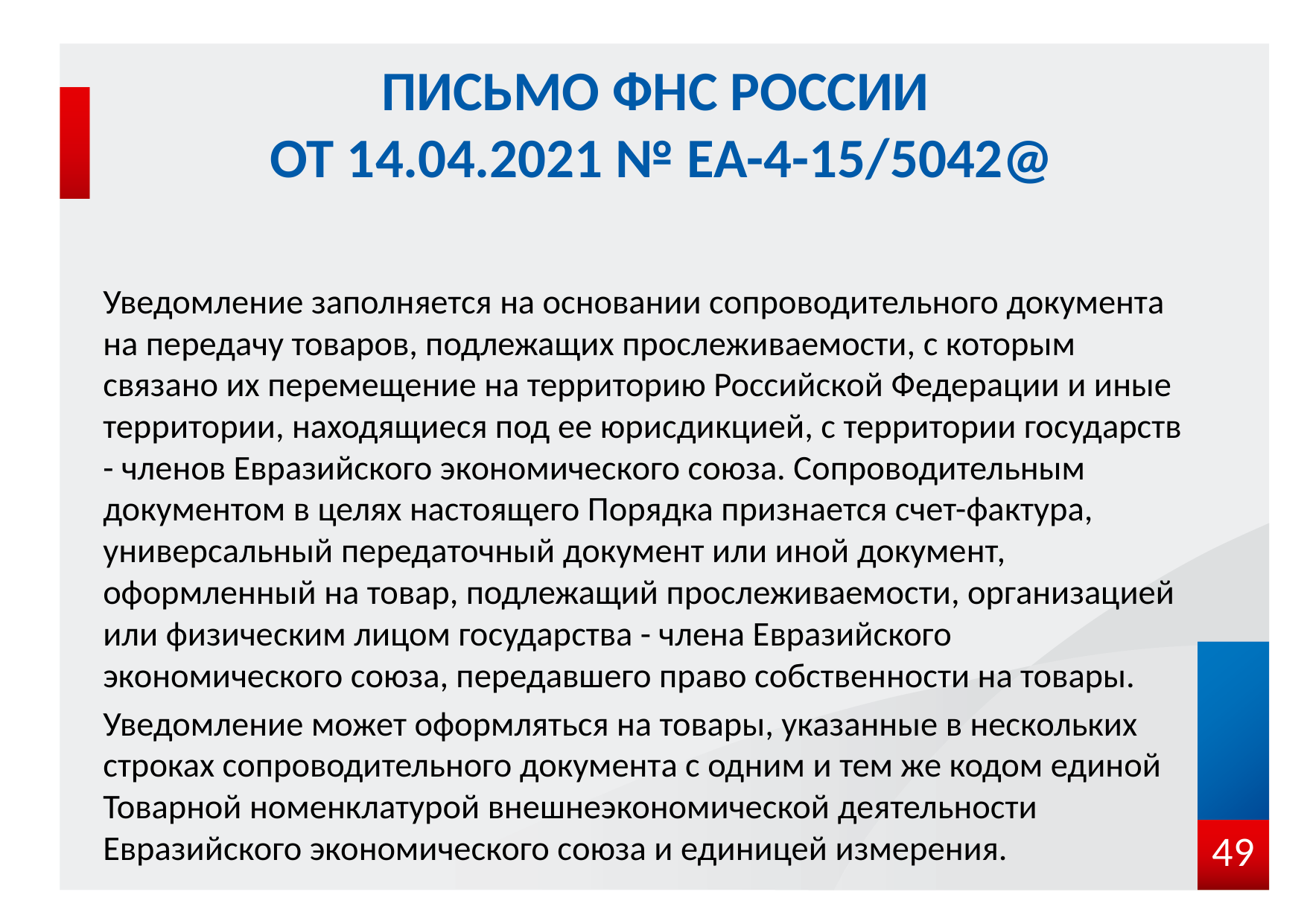

# Письмо ФНС России от 14.04.2021 № ЕА-4-15/5042@

Уведомление заполняется на основании сопроводительного документа на передачу товаров, подлежащих прослеживаемости, с которым связано их перемещение на территорию Российской Федерации и иные территории, находящиеся под ее юрисдикцией, с территории государств - членов Евразийского экономического союза. Сопроводительным документом в целях настоящего Порядка признается счет-фактура, универсальный передаточный документ или иной документ, оформленный на товар, подлежащий прослеживаемости, организацией или физическим лицом государства - члена Евразийского экономического союза, передавшего право собственности на товары.
Уведомление может оформляться на товары, указанные в нескольких строках сопроводительного документа с одним и тем же кодом единой Товарной номенклатурой внешнеэкономической деятельности Евразийского экономического союза и единицей измерения.
49